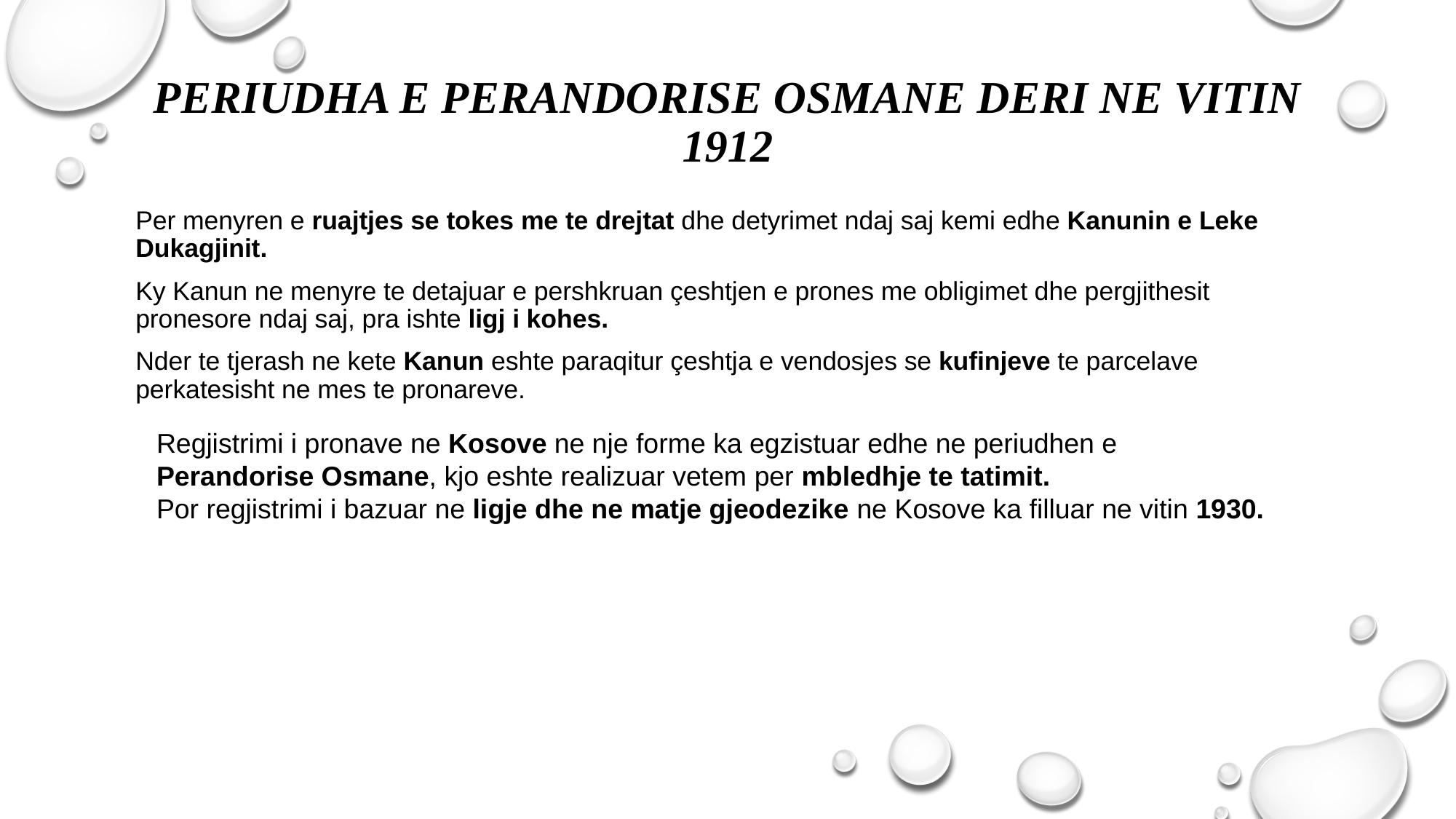

# PERIUDHA E PERANDORISE OSMANE DERI NE VITIN 1912
Per menyren e ruajtjes se tokes me te drejtat dhe detyrimet ndaj saj kemi edhe Kanunin e Leke Dukagjinit.
Ky Kanun ne menyre te detajuar e pershkruan çeshtjen e prones me obligimet dhe pergjithesit pronesore ndaj saj, pra ishte ligj i kohes.
Nder te tjerash ne kete Kanun eshte paraqitur çeshtja e vendosjes se kufinjeve te parcelave perkatesisht ne mes te pronareve.
Regjistrimi i pronave ne Kosove ne nje forme ka egzistuar edhe ne periudhen e Perandorise Osmane, kjo eshte realizuar vetem per mbledhje te tatimit.
Por regjistrimi i bazuar ne ligje dhe ne matje gjeodezike ne Kosove ka filluar ne vitin 1930.